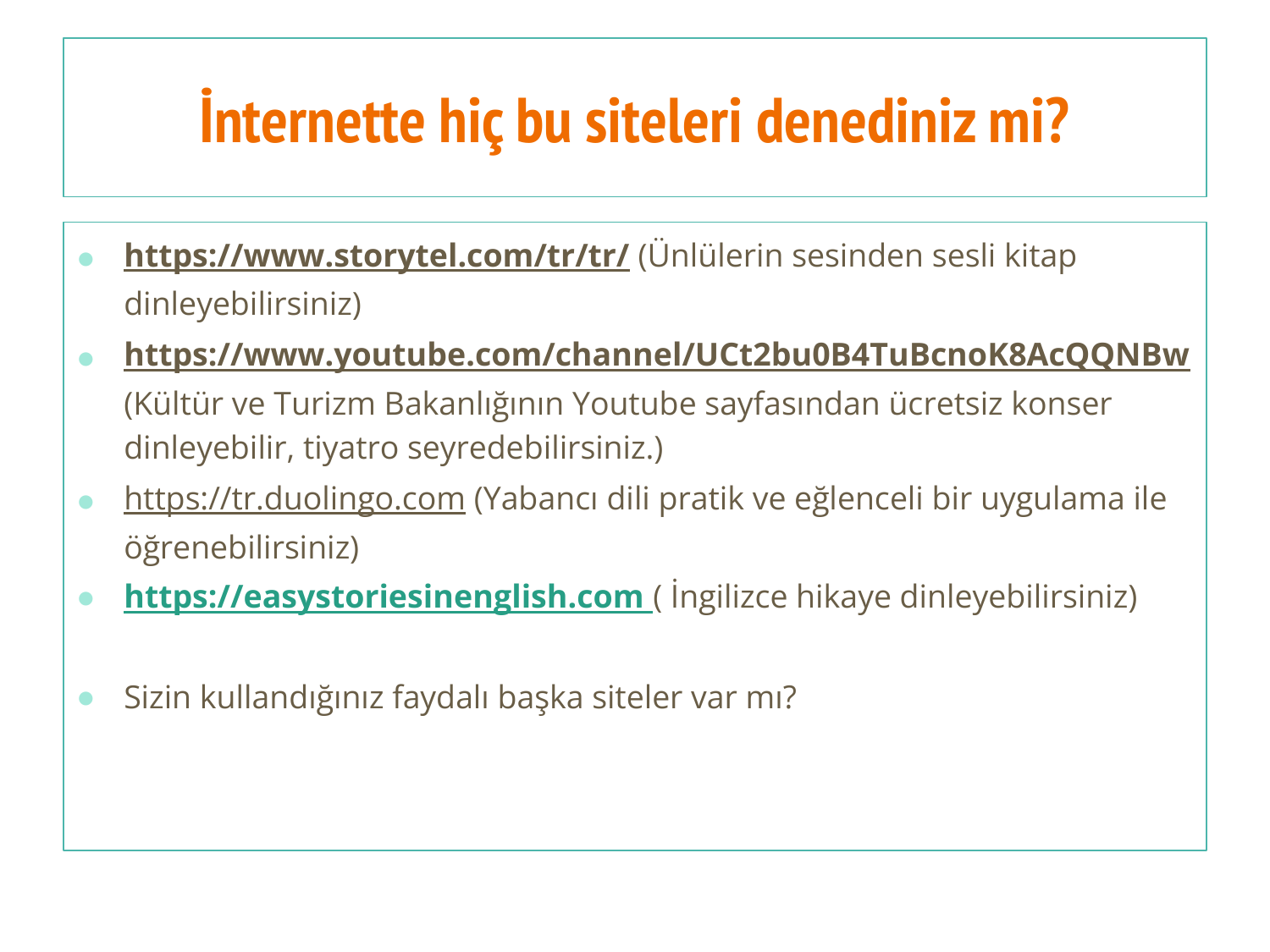

# İnternette hiç bu siteleri denediniz mi?
https://www.storytel.com/tr/tr/ (Ünlülerin sesinden sesli kitap dinleyebilirsiniz)
https://www.youtube.com/channel/UCt2bu0B4TuBcnoK8AcQQNBw (Kültür ve Turizm Bakanlığının Youtube sayfasından ücretsiz konser dinleyebilir, tiyatro seyredebilirsiniz.)
https://tr.duolingo.com (Yabancı dili pratik ve eğlenceli bir uygulama ile öğrenebilirsiniz)
https://easystoriesinenglish.com ( İngilizce hikaye dinleyebilirsiniz)

Sizin kullandığınız faydalı başka siteler var mı?